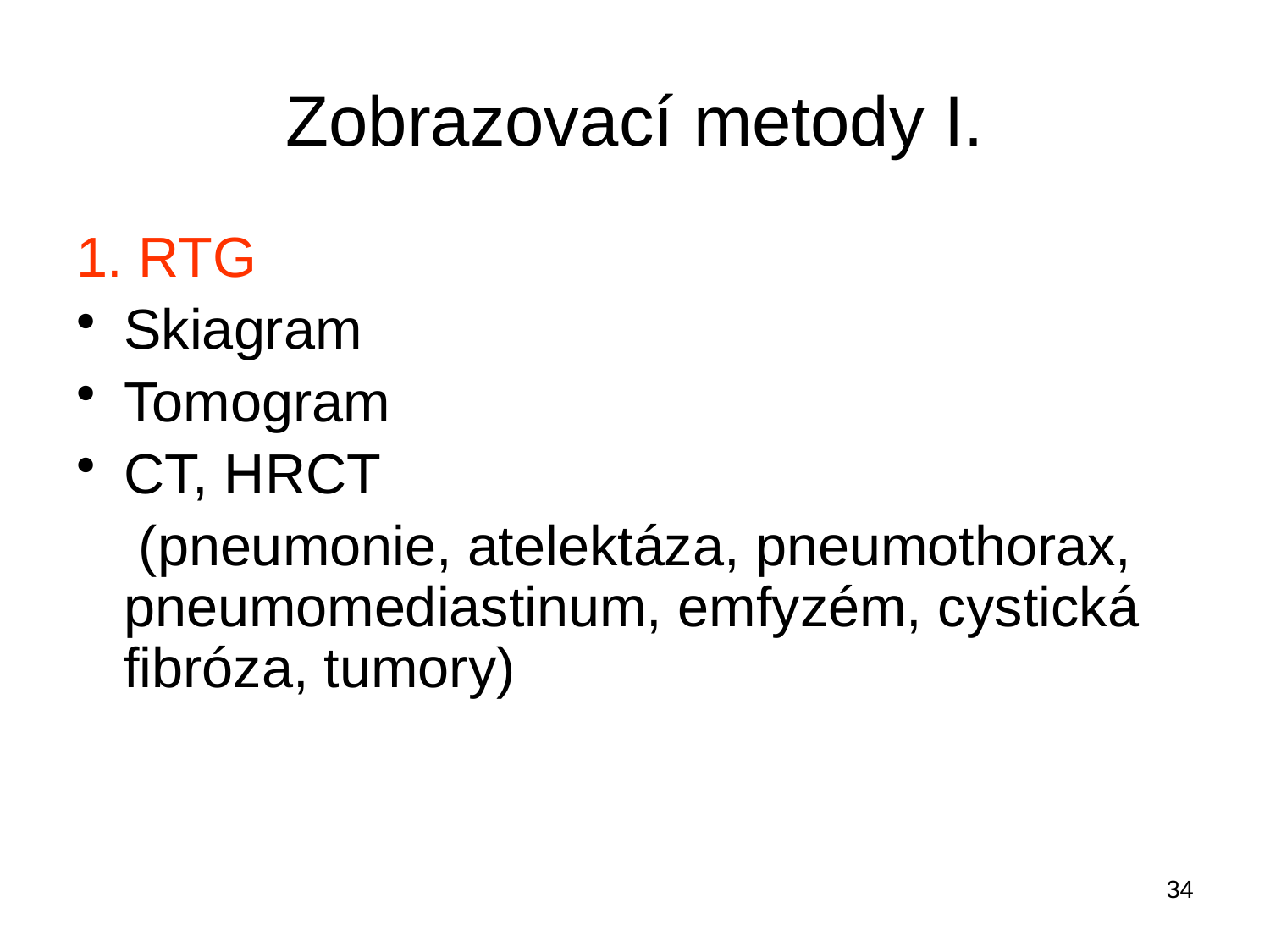

# Zobrazovací metody I.
1. RTG
Skiagram
Tomogram
CT, HRCT
    (pneumonie, atelektáza, pneumothorax, pneumomediastinum, emfyzém, cystická fibróza, tumory)
34